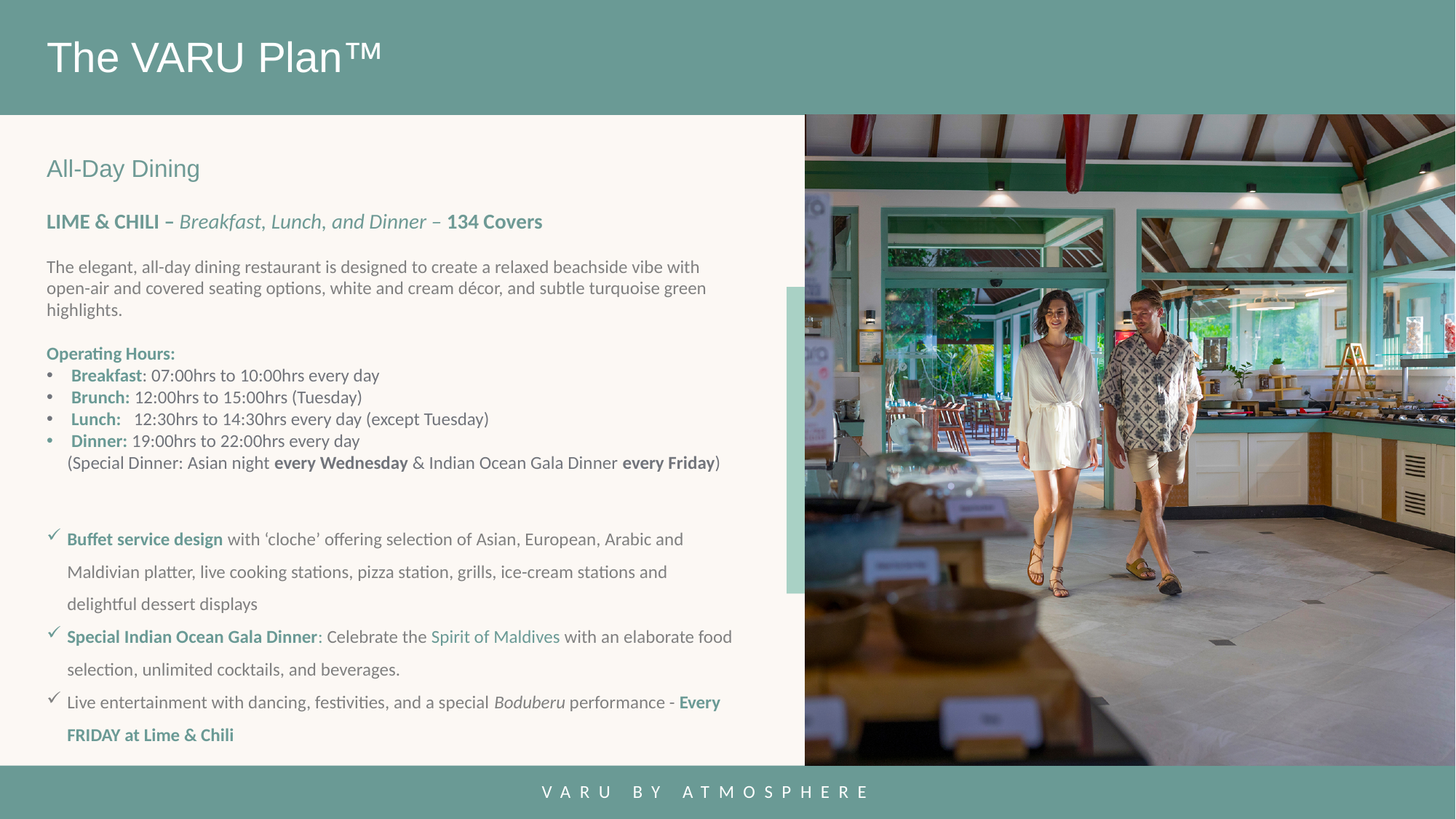

The VARU Plan™

All-Day Dining

LIME & CHILI – Breakfast, Lunch, and Dinner – 134 Covers

The elegant, all-day dining restaurant is designed to create a relaxed beachside vibe with open-air and covered seating options, white and cream décor, and subtle turquoise green highlights.

Operating Hours:
 Breakfast: 07:00hrs to 10:00hrs every day
 Brunch: 12:00hrs to 15:00hrs (Tuesday)
 Lunch:   12:30hrs to 14:30hrs every day (except Tuesday)
 Dinner: 19:00hrs to 22:00hrs every day
(Special Dinner: Asian night every Wednesday & Indian Ocean Gala Dinner every Friday)

Buffet service design with ‘cloche’ offering selection of Asian, European, Arabic and Maldivian platter, live cooking stations, pizza station, grills, ice-cream stations and delightful dessert displays
Special Indian Ocean Gala Dinner: Celebrate the Spirit of Maldives with an elaborate food selection, unlimited cocktails, and beverages.
Live entertainment with dancing, festivities, and a special Boduberu performance - Every FRIDAY at Lime & Chili

VARU BY ATMOSPHERE